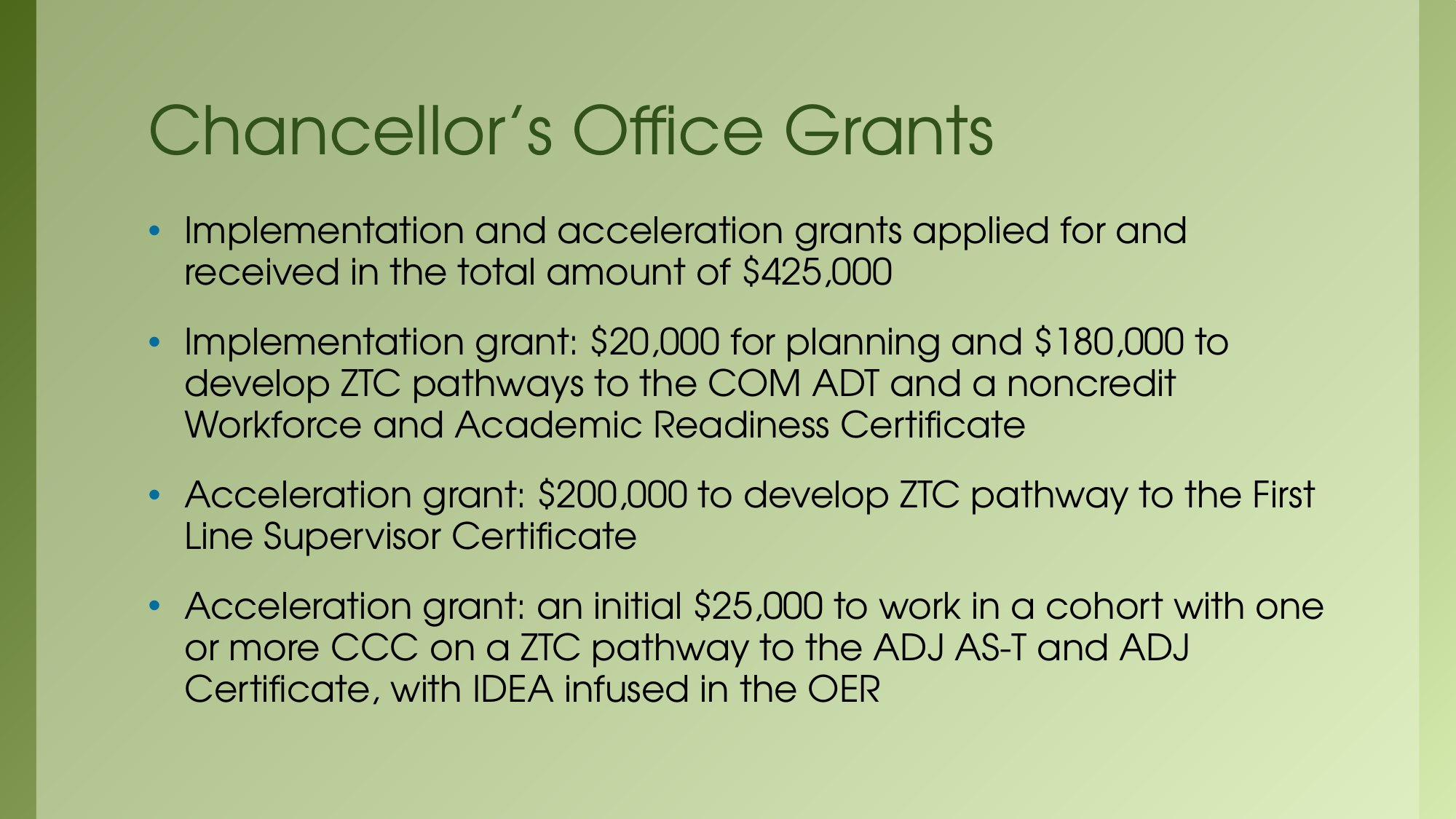

# Chancellor’s Office Grants
Implementation and acceleration grants applied for and received in the total amount of $425,000
Implementation grant: $20,000 for planning and $180,000 to develop ZTC pathways to the COM ADT and a noncredit Workforce and Academic Readiness Certificate
Acceleration grant: $200,000 to develop ZTC pathway to the First Line Supervisor Certificate
Acceleration grant: an initial $25,000 to work in a cohort with one or more CCC on a ZTC pathway to the ADJ AS-T and ADJ Certificate, with IDEA infused in the OER